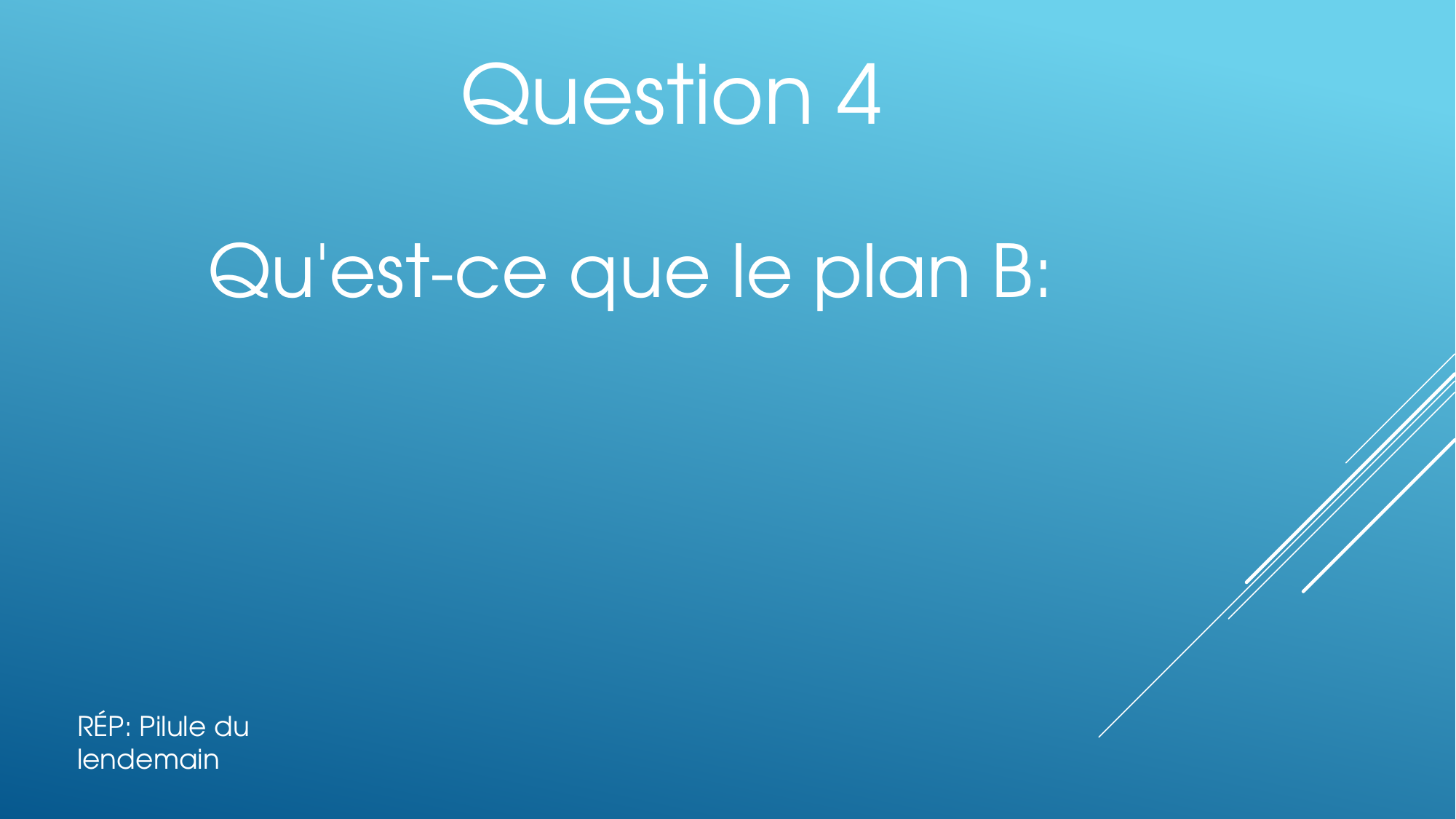

Question 4
Qu'est-ce que le plan B:
RÉP: Pilule du lendemain